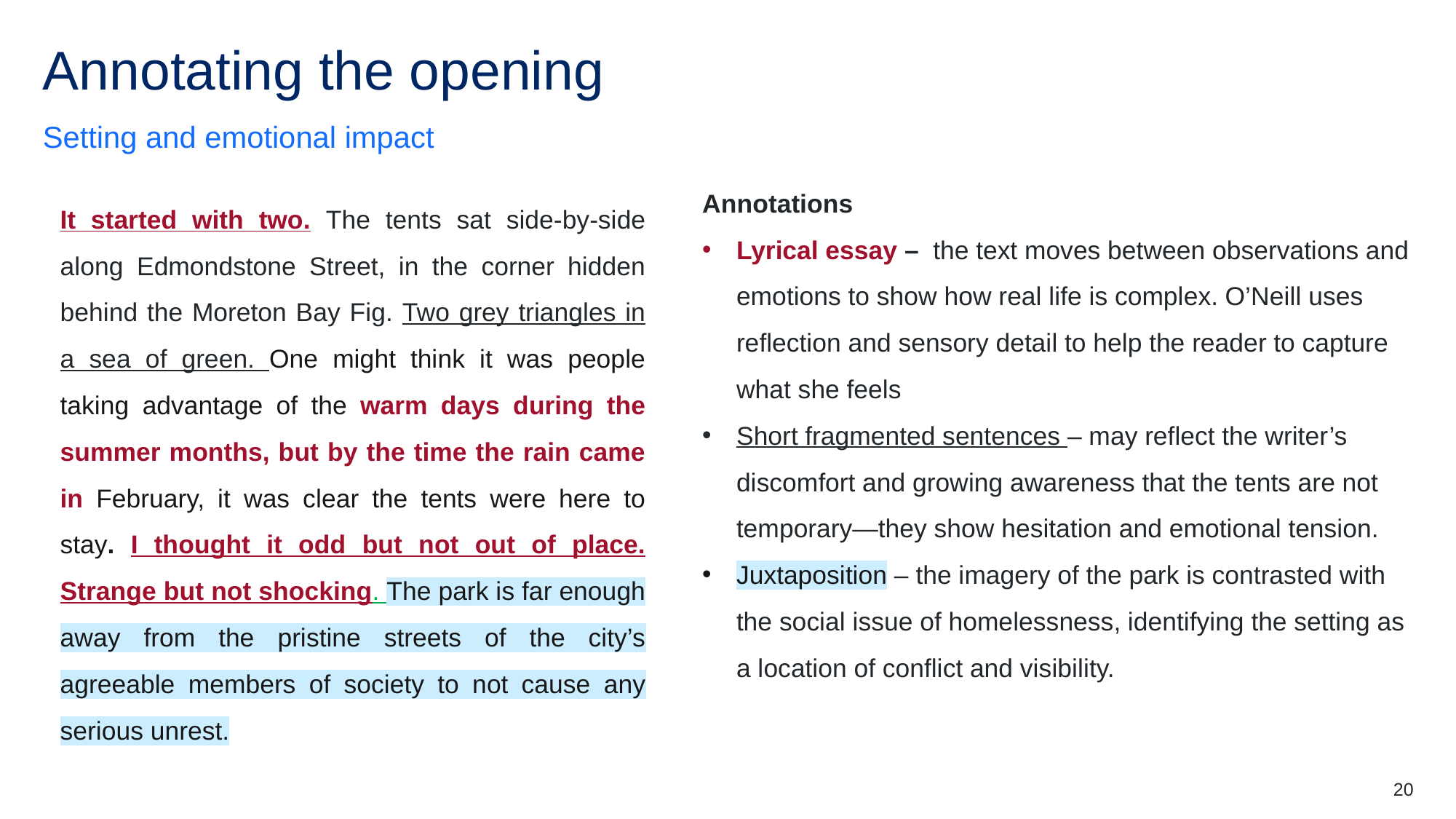

# Annotating the opening
Setting and emotional impact
It started with two. The tents sat side-by-side along Edmondstone Street, in the corner hidden behind the Moreton Bay Fig. Two grey triangles in a sea of green. One might think it was people taking advantage of the warm days during the summer months, but by the time the rain came in February, it was clear the tents were here to stay. I thought it odd but not out of place. Strange but not shocking. The park is far enough away from the pristine streets of the city’s agreeable members of society to not cause any serious unrest.​
Annotations
Lyrical essay –  the text moves between observations and emotions to show how real life is complex. O’Neill uses reflection and sensory detail to help the reader to capture what she feels
Short fragmented sentences – may reflect the writer’s discomfort and growing awareness that the tents are not temporary—they show hesitation and emotional tension.
Juxtaposition – the imagery of the park is contrasted with the social issue of homelessness, identifying the setting as a location of conflict and visibility.

20